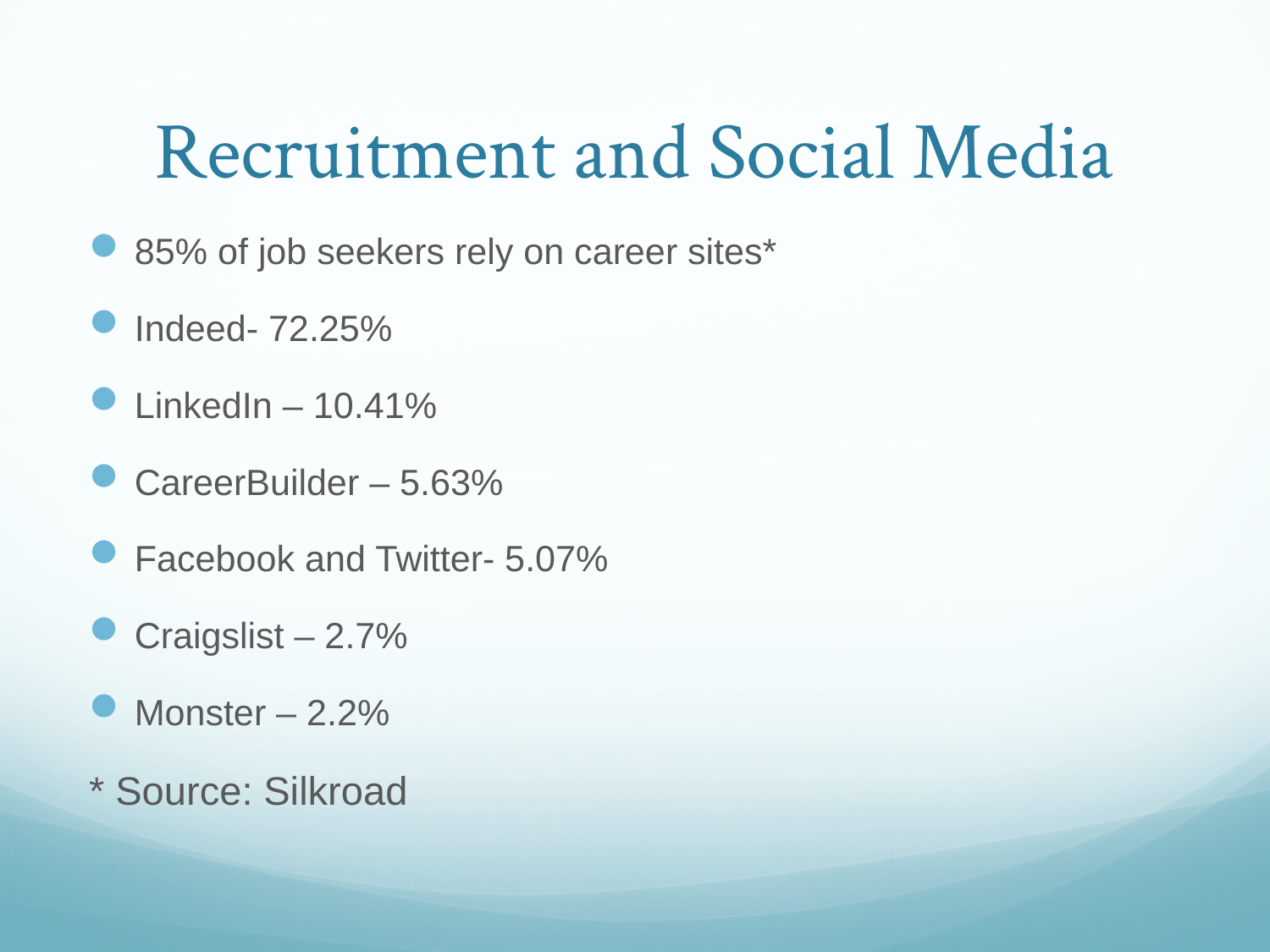

# Recruitment and Social Media
85% of job seekers rely on career sites*
Indeed- 72.25%
LinkedIn – 10.41%
CareerBuilder – 5.63%
Facebook and Twitter- 5.07%
Craigslist – 2.7%
Monster – 2.2%
* Source: Silkroad